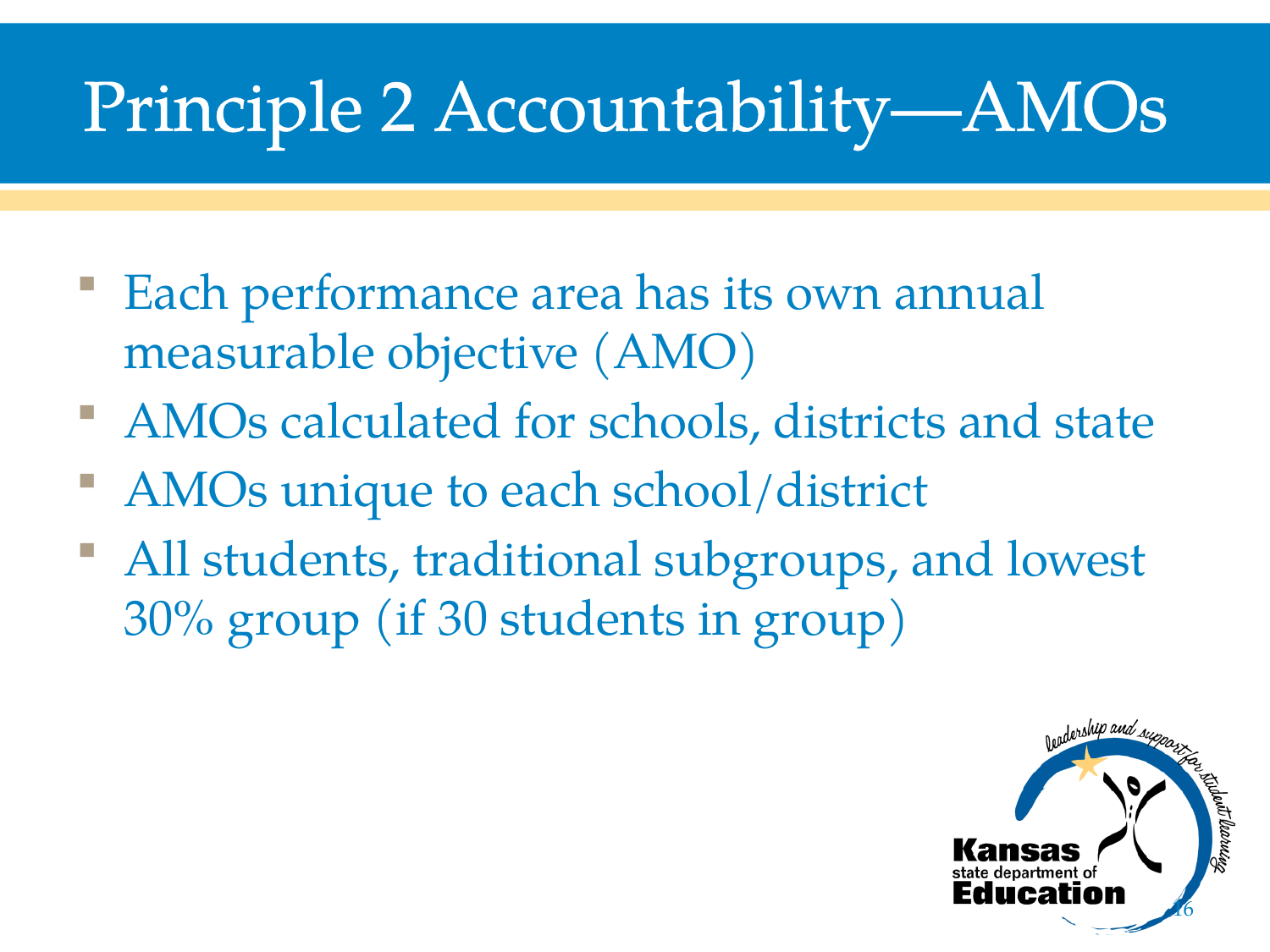

# Principle 2 Accountability—AMOs
Each performance area has its own annual measurable objective (AMO)
AMOs calculated for schools, districts and state
AMOs unique to each school/district
All students, traditional subgroups, and lowest 30% group (if 30 students in group)

16